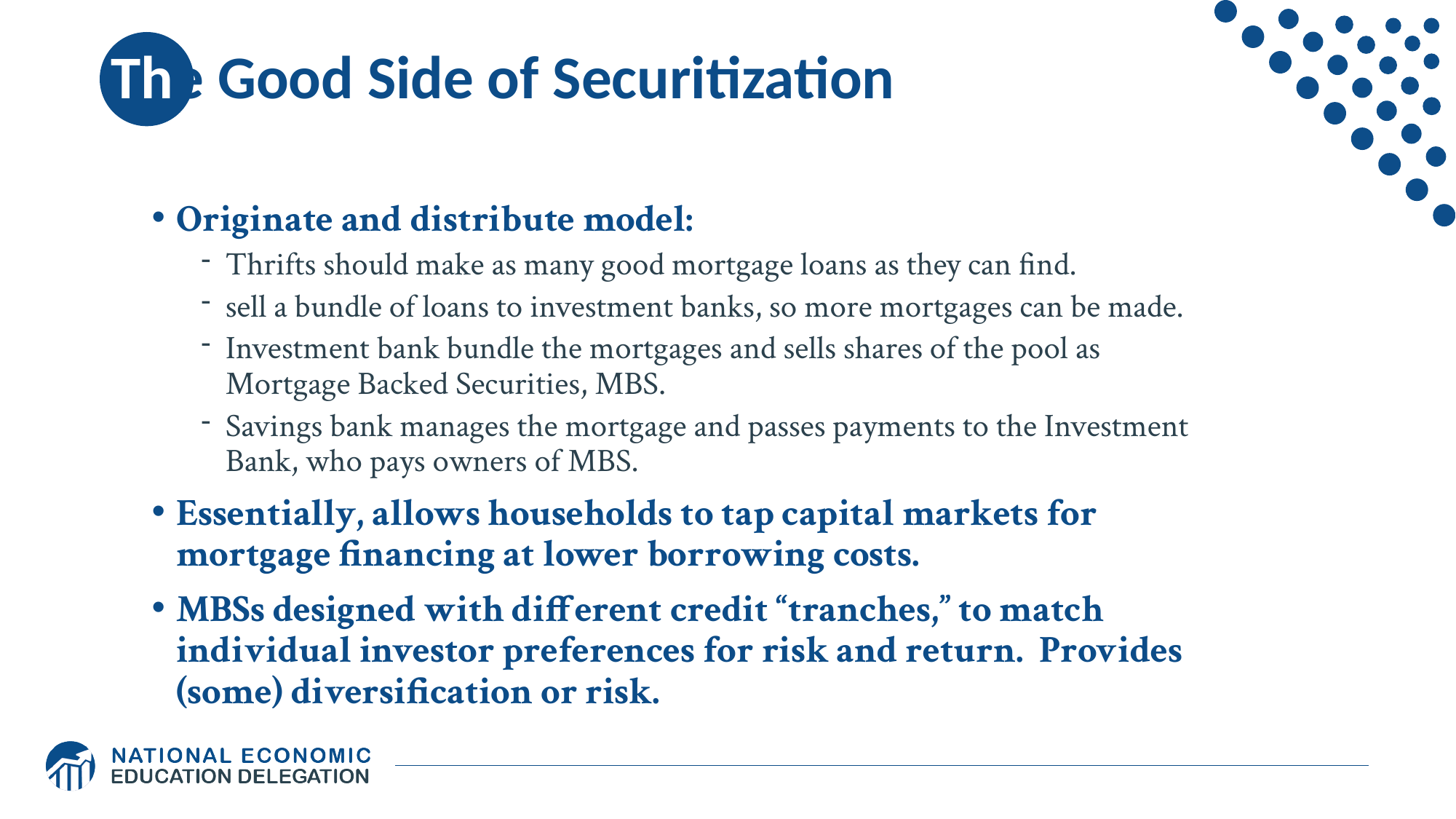

# The Good Side of Securitization
Originate and distribute model:
Thrifts should make as many good mortgage loans as they can find.
sell a bundle of loans to investment banks, so more mortgages can be made.
Investment bank bundle the mortgages and sells shares of the pool as Mortgage Backed Securities, MBS.
Savings bank manages the mortgage and passes payments to the Investment Bank, who pays owners of MBS.
Essentially, allows households to tap capital markets for mortgage financing at lower borrowing costs.
MBSs designed with different credit “tranches,” to match individual investor preferences for risk and return.  Provides (some) diversification or risk.